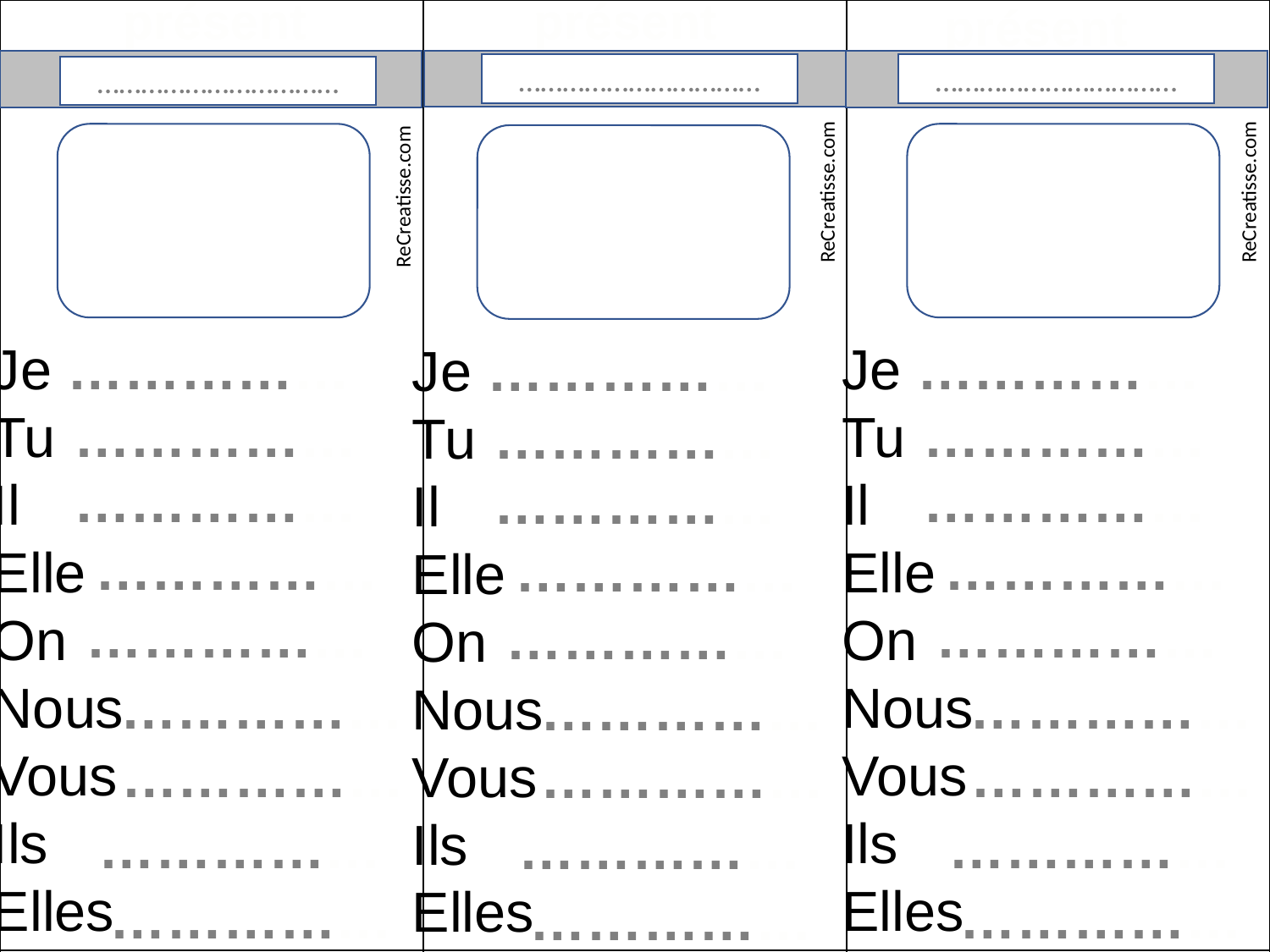

|  |  |  |
| --- | --- | --- |
|  |  |  |
présent
présent
présent

……………………………
……………………………
……………………………

ReCreatisse.com
ReCreatisse.com
ReCreatisse.com
Je ……………
Tu
Il
Elle
On
Nous
Vous
Ils
Elles

Je ……………
Tu
Il
Elle
On
Nous
Vous
Ils
Elles

Je ……………
Tu
Il
Elle
On
Nous
Vous
Ils
Elles

……………
……………
……………
……………
……………
……………
……………
……………
……………
……………
……………
……………
……………
……………
……………
……………
……………
……………
……………
……………
……………
……………
……………
……………